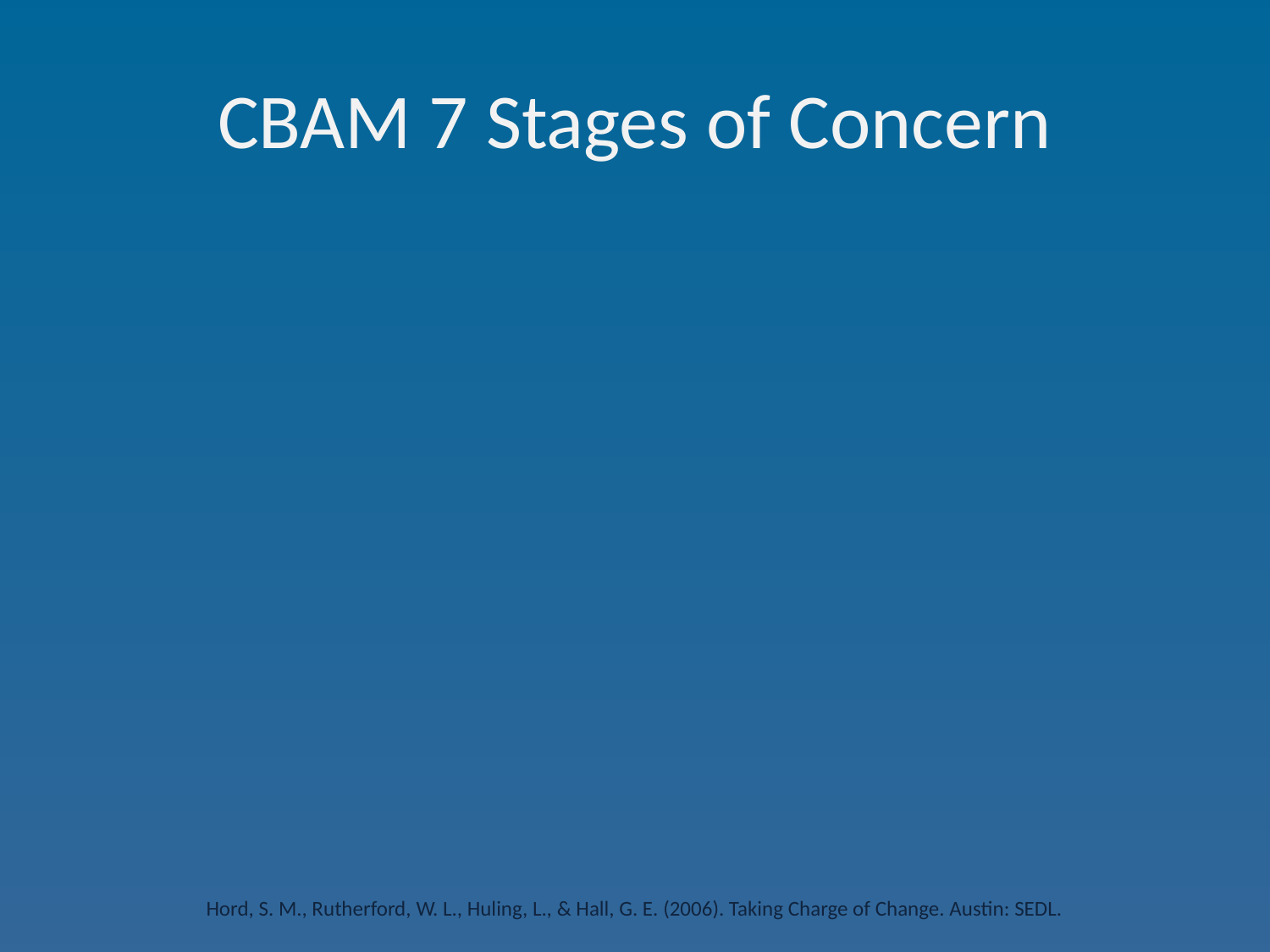

# CBAM 7 Stages of Concern

Hord, S. M., Rutherford, W. L., Huling, L., & Hall, G. E. (2006). Taking Charge of Change. Austin: SEDL.